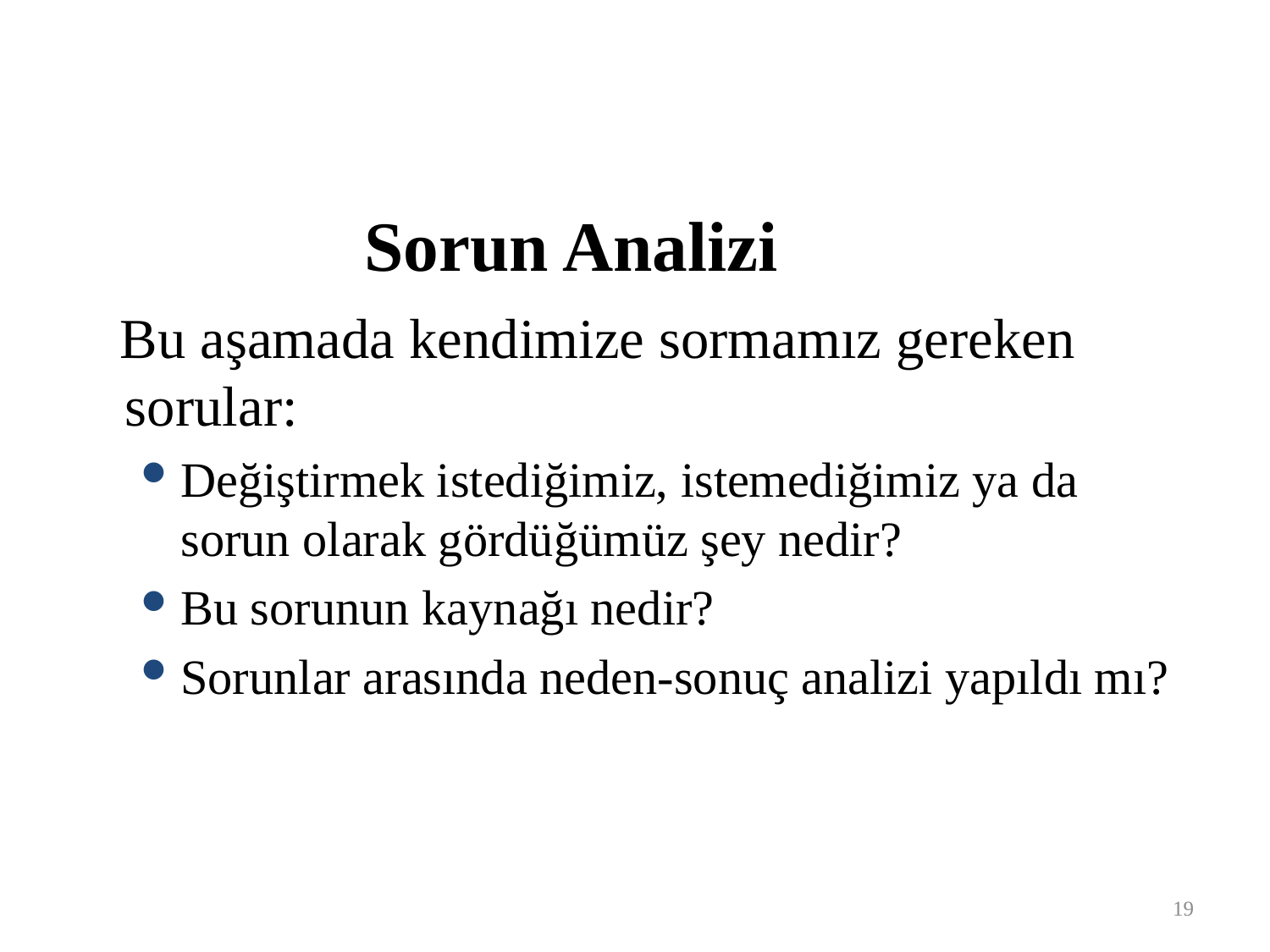

Sorun Analizi
   Bu aşamada kendimize sormamız gereken   sorular:
Değiştirmek istediğimiz, istemediğimiz ya da sorun olarak gördüğümüz şey nedir?
Bu sorunun kaynağı nedir?
Sorunlar arasında neden-sonuç analizi yapıldı mı?
19